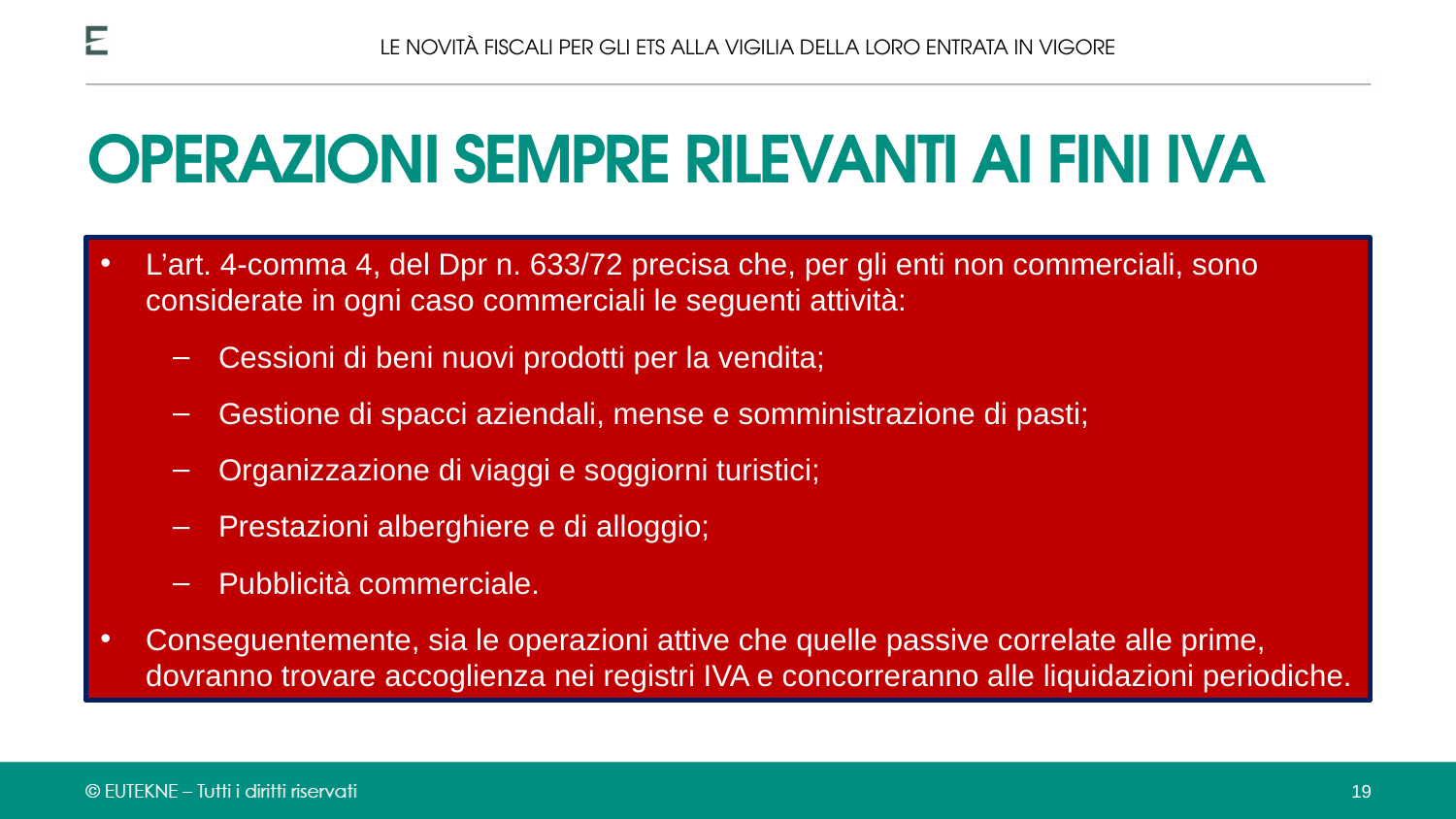

LE NOVITÀ FISCALI PER GLI ETS ALLA VIGILIA DELLA LORO ENTRATA IN VIGORE
OPERAZIONI SEMPRE RILEVANTI AI FINI IVA
L’art. 4-comma 4, del Dpr n. 633/72 precisa che, per gli enti non commerciali, sono considerate in ogni caso commerciali le seguenti attività:
Cessioni di beni nuovi prodotti per la vendita;
Gestione di spacci aziendali, mense e somministrazione di pasti;
Organizzazione di viaggi e soggiorni turistici;
Prestazioni alberghiere e di alloggio;
Pubblicità commerciale.
Conseguentemente, sia le operazioni attive che quelle passive correlate alle prime, dovranno trovare accoglienza nei registri IVA e concorreranno alle liquidazioni periodiche.
19